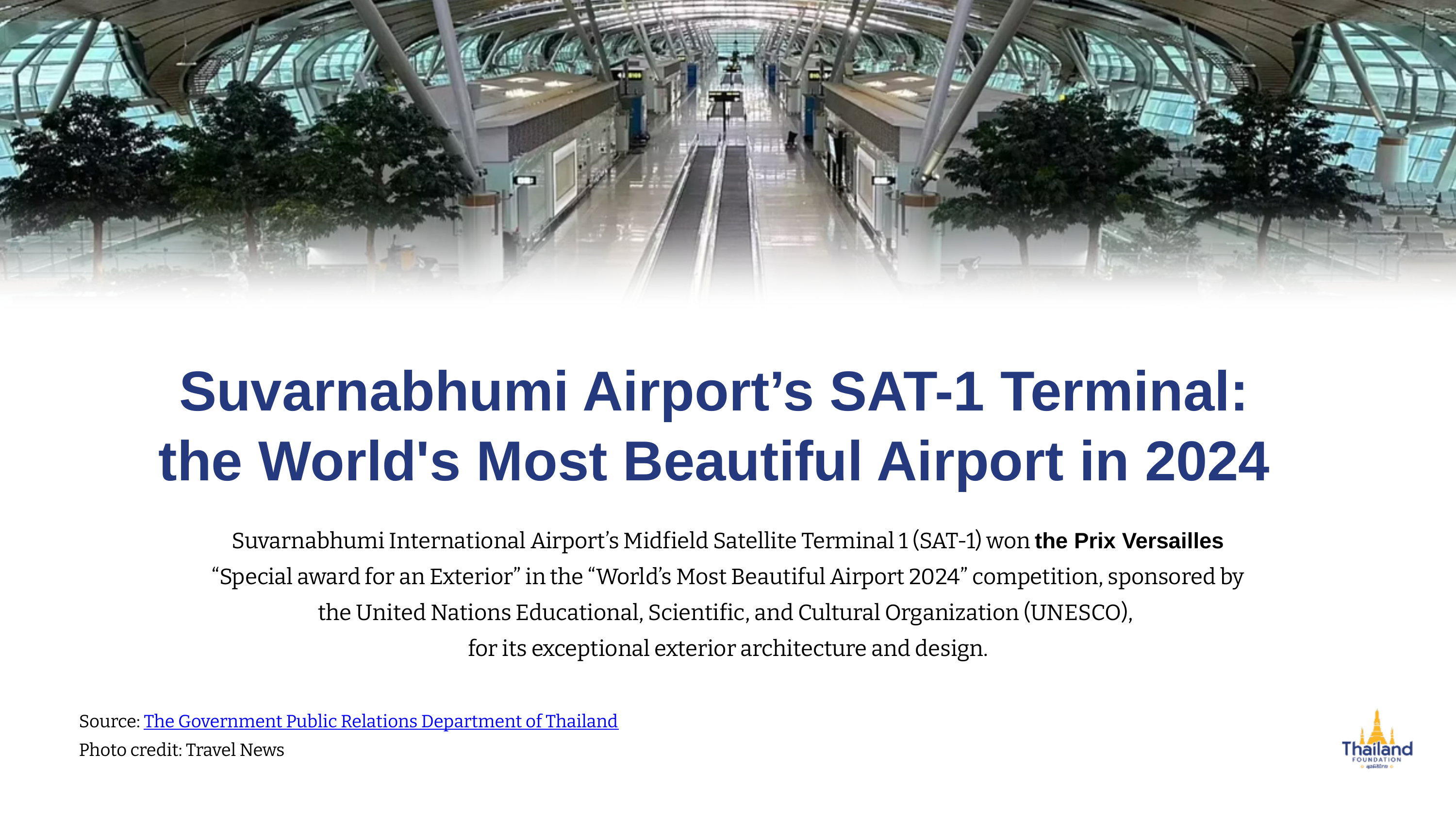

Suvarnabhumi Airport’s SAT-1 Terminal:
the World's Most Beautiful Airport in 2024
Suvarnabhumi International Airport’s Midfield Satellite Terminal 1 (SAT-1) won the Prix Versailles
 “Special award for an Exterior” in the “World’s Most Beautiful Airport 2024” competition, sponsored by
the United Nations Educational, Scientific, and Cultural Organization (UNESCO),
for its exceptional exterior architecture and design.
Source: The Government Public Relations Department of Thailand
Photo credit: Travel News